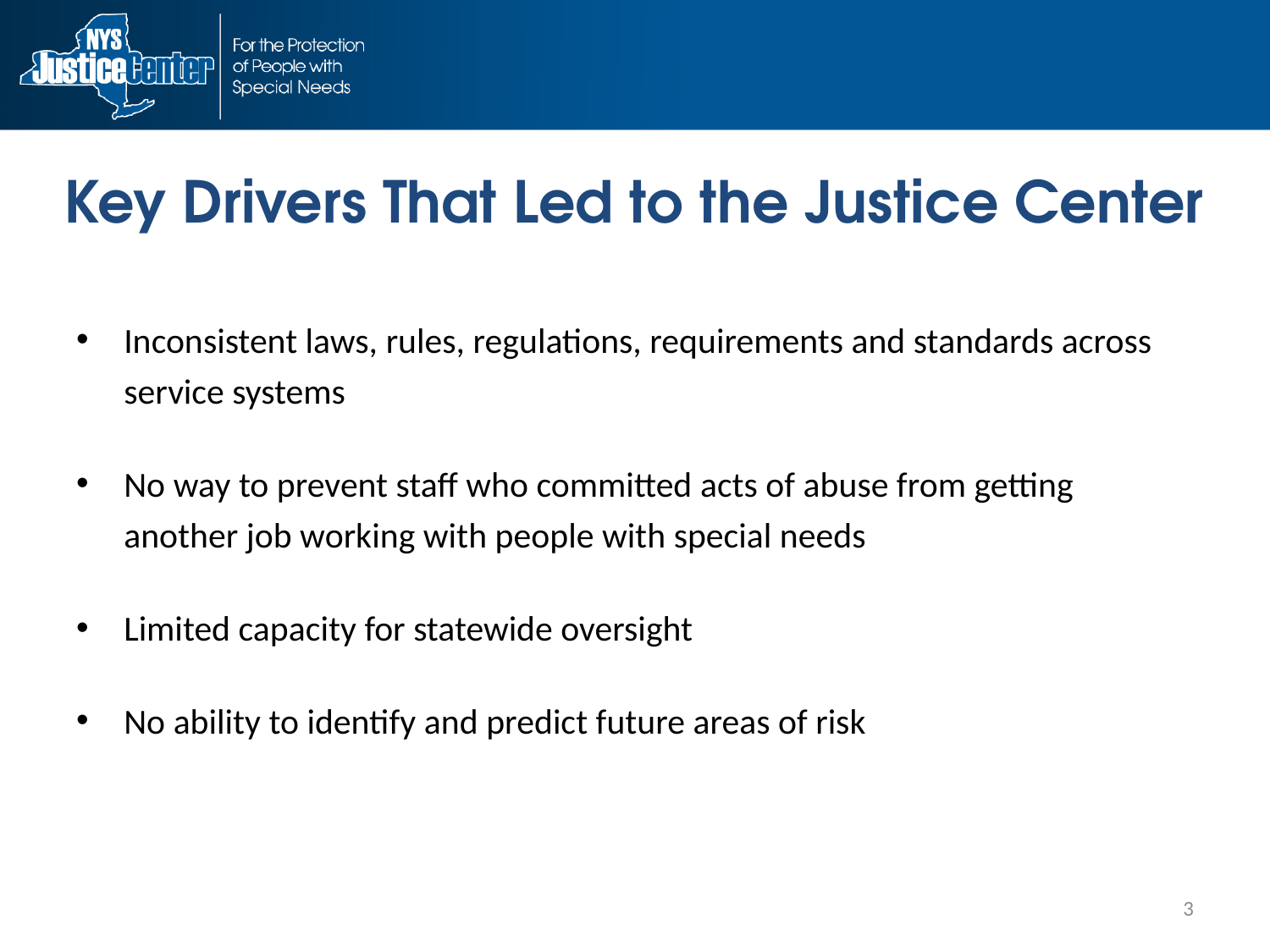

# Key Drivers That Led to the Justice Center
Inconsistent laws, rules, regulations, requirements and standards across service systems
No way to prevent staff who committed acts of abuse from getting another job working with people with special needs
Limited capacity for statewide oversight
No ability to identify and predict future areas of risk
3